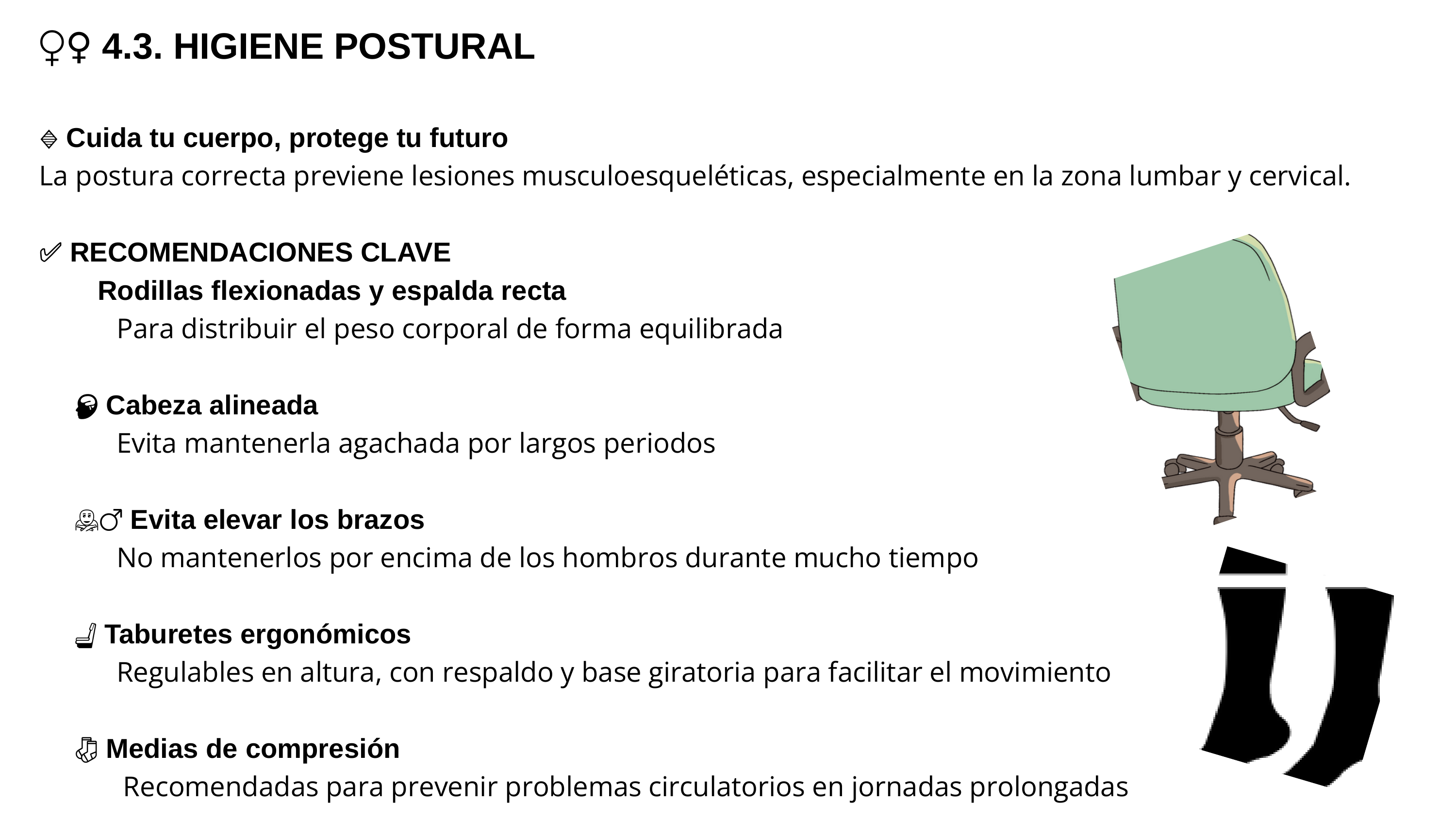

🧍‍♀️ 4.3. HIGIENE POSTURAL

🔹 Cuida tu cuerpo, protege tu futuro
La postura correcta previene lesiones musculoesqueléticas, especialmente en la zona lumbar y cervical.

✅ RECOMENDACIONES CLAVE
     🦵 Rodillas flexionadas y espalda recta
           Para distribuir el peso corporal de forma equilibrada

     🧠 Cabeza alineada
           Evita mantenerla agachada por largos periodos

     🙅‍♂️ Evita elevar los brazos
           No mantenerlos por encima de los hombros durante mucho tiempo

     💺 Taburetes ergonómicos
           Regulables en altura, con respaldo y base giratoria para facilitar el movimiento

     🧦 Medias de compresión
           Recomendadas para prevenir problemas circulatorios en jornadas prolongadas